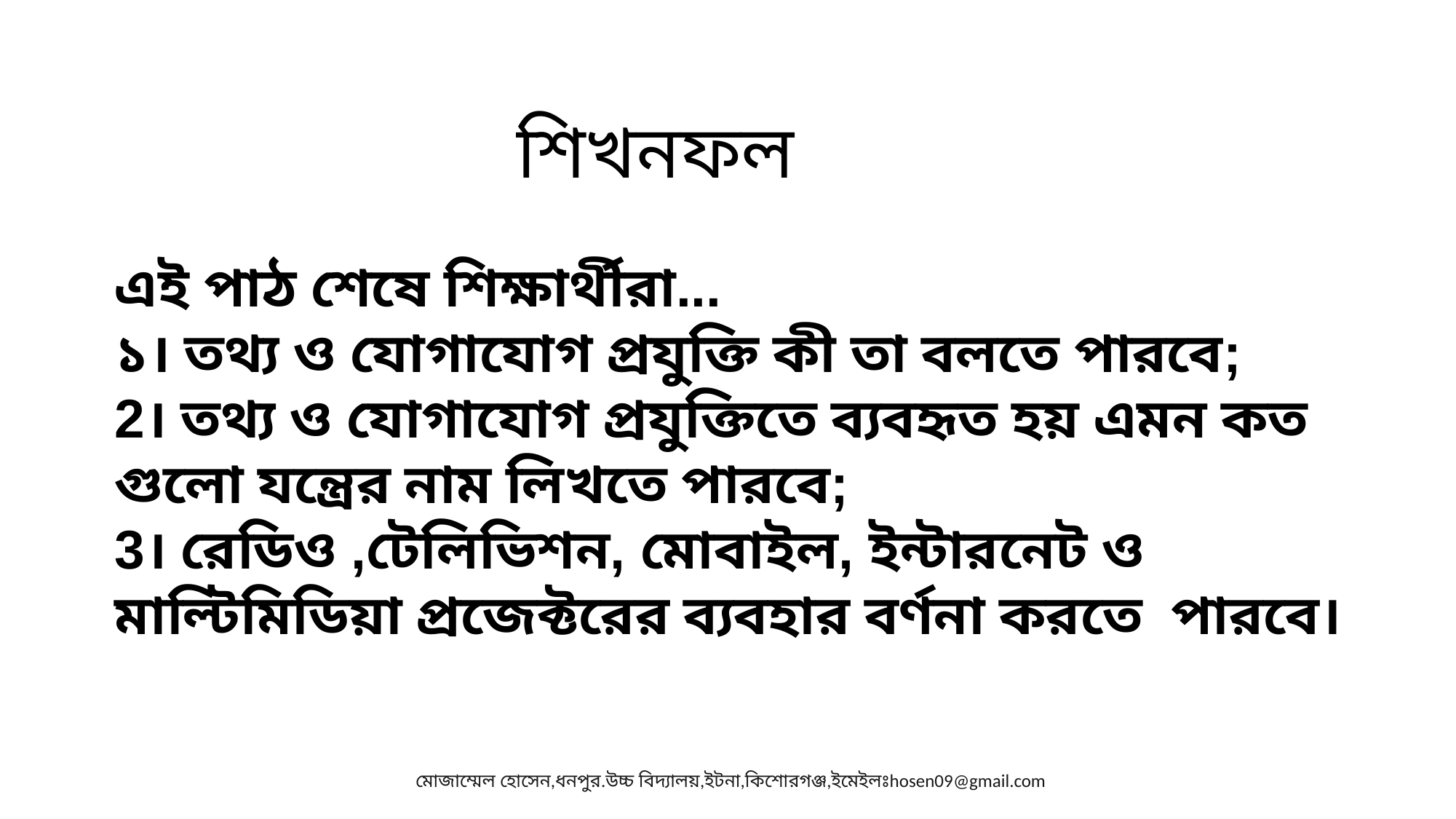

শিখনফল
এই পাঠ শেষে শিক্ষার্থীরা...
১। তথ্য ও যোগাযোগ প্রযুক্তি কী তা বলতে পারবে;
2। তথ্য ও যোগাযোগ প্রযুক্তিতে ব্যবহৃত হয় এমন কত গুলো যন্ত্রের নাম লিখতে পারবে;
3। রেডিও ,টেলিভিশন, মোবাইল, ইন্টারনেট ও মাল্টিমিডিয়া প্রজেক্টরের ব্যবহার বর্ণনা করতে  পারবে।